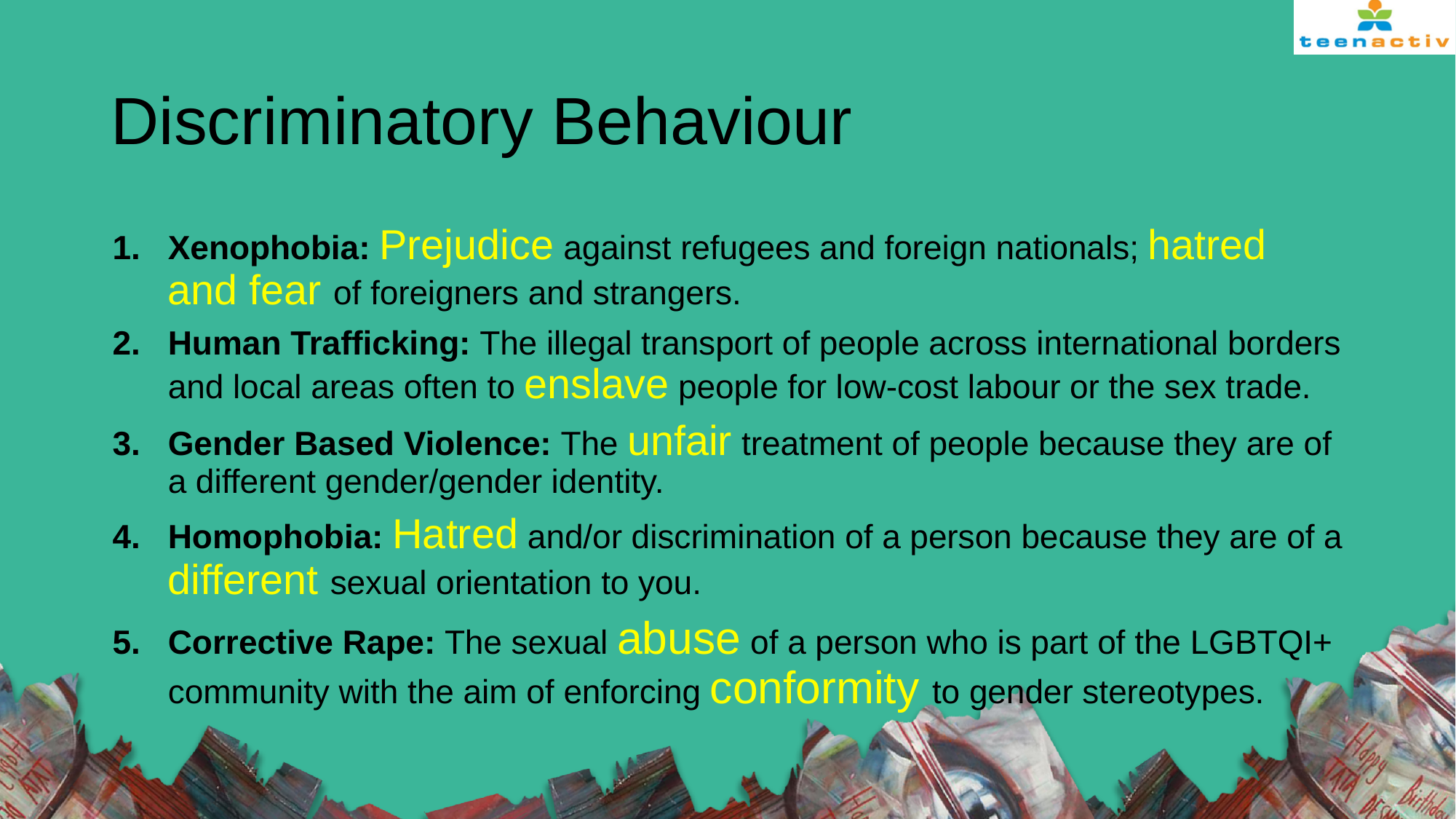

# Discriminatory Behaviour
Xenophobia: Prejudice against refugees and foreign nationals; hatred and fear of foreigners and strangers.
Human Trafficking: The illegal transport of people across international borders and local areas often to enslave people for low-cost labour or the sex trade.
Gender Based Violence: The unfair treatment of people because they are of a different gender/gender identity.
Homophobia: Hatred and/or discrimination of a person because they are of a different sexual orientation to you.
Corrective Rape: The sexual abuse of a person who is part of the LGBTQI+ community with the aim of enforcing conformity to gender stereotypes.